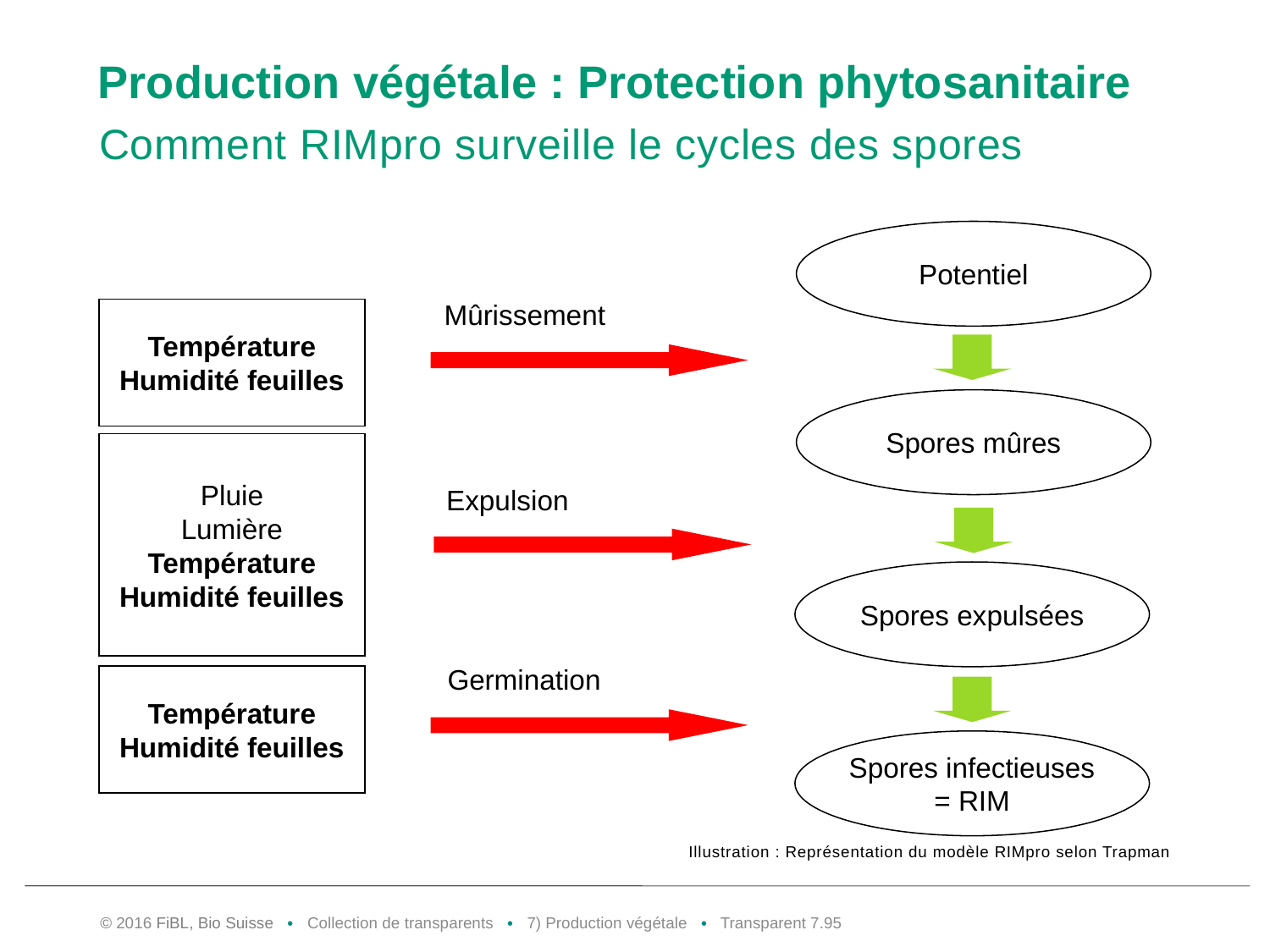

# Production végétale : Protection phytosanitaire
Comment RIMpro surveille le cycles des spores

Potentiel
Mûrissement
Température
Humidité feuilles

Spores mûres
Pluie
Lumière
Température
Humidité feuilles
Expulsion

Spores expulsées
Germination
Température
Humidité feuilles

Spores infectieuses
= RIM
Illustration : Représentation du modèle RIMpro selon Trapman
© 2016 FiBL, Bio Suisse   •   Collection de transparents   •   7) Production végétale   •   Transparent 7.95